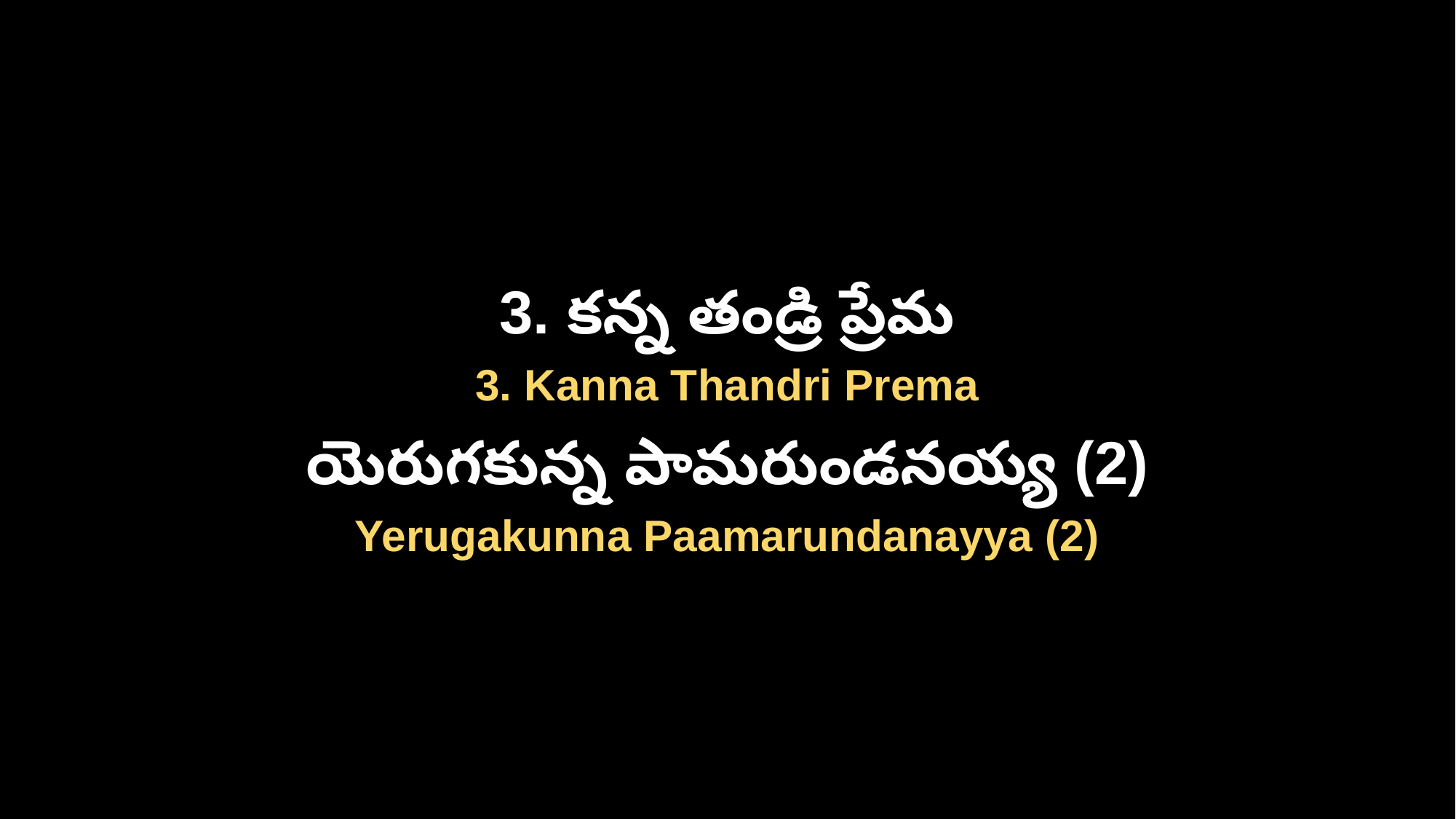

3. కన్న తండ్రి ప్రేమ
3. Kanna Thandri Prema
యెరుగకున్న పామరుండనయ్య (2)
Yerugakunna Paamarundanayya (2)